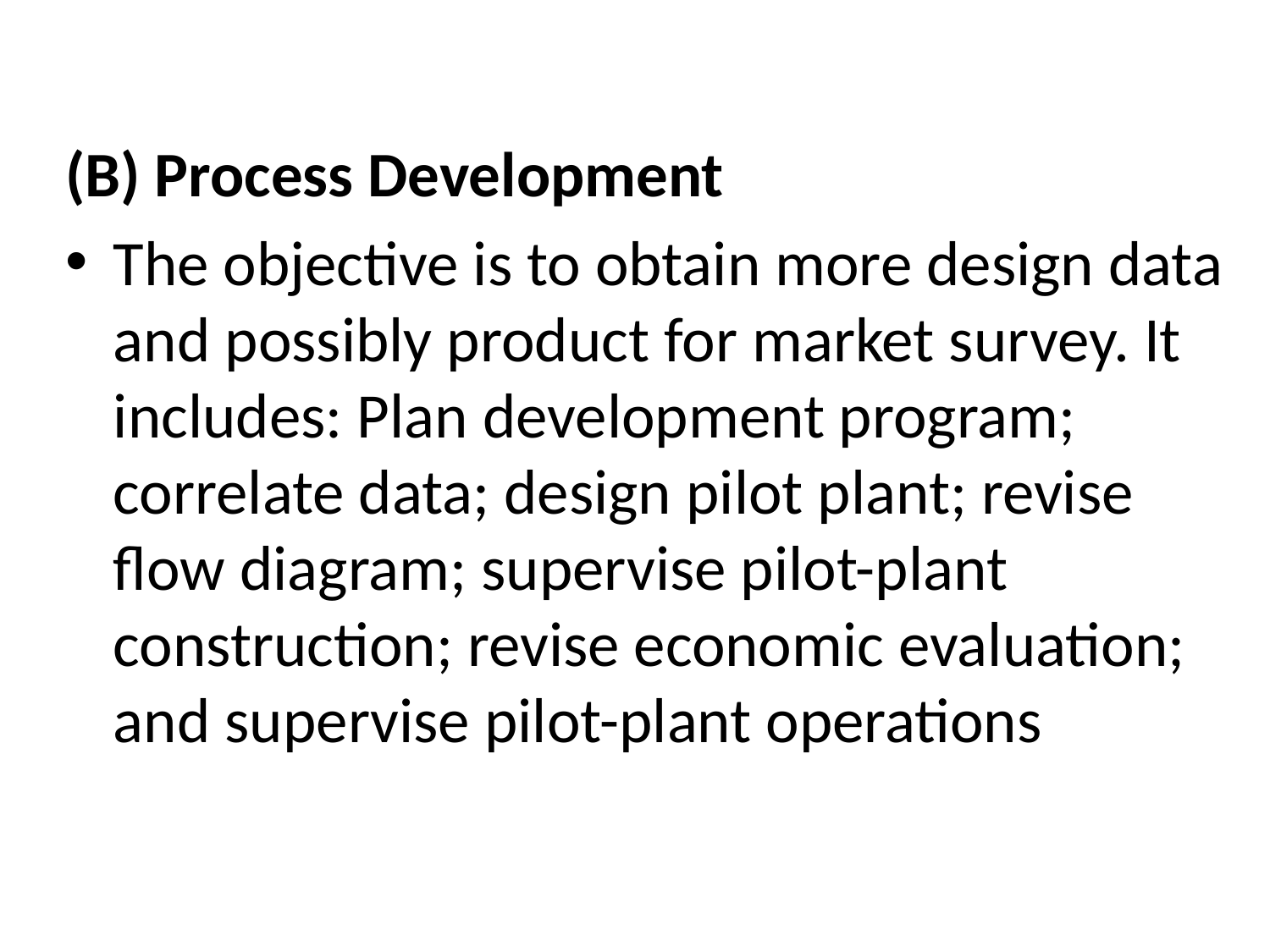

(B) Process Development
The objective is to obtain more design data and possibly product for market survey. It includes: Plan development program; correlate data; design pilot plant; revise flow diagram; supervise pilot-plant construction; revise economic evaluation; and supervise pilot-plant operations